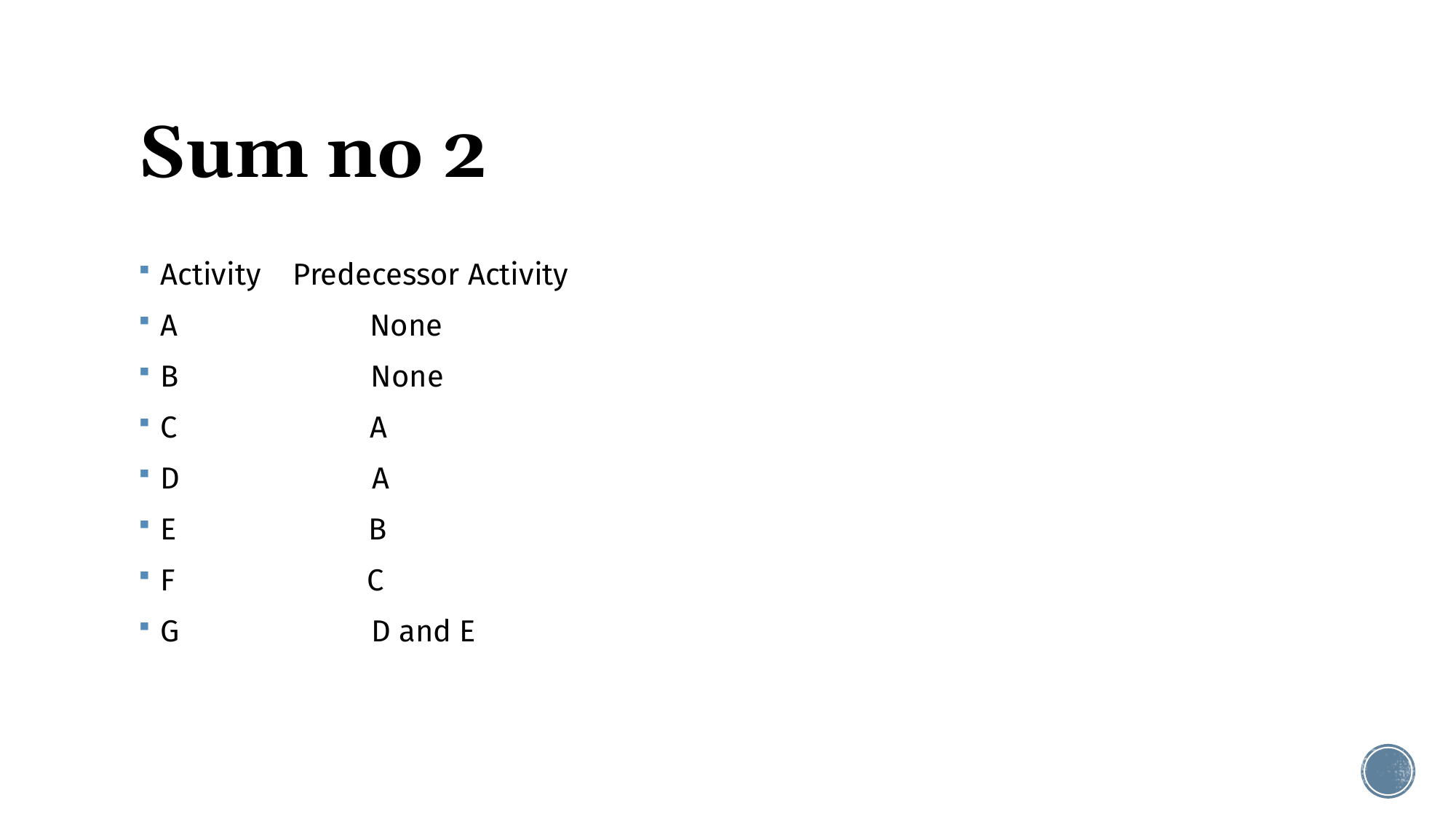

# Sum no 2
Activity    Predecessor Activity
A                        None
B                        None
C                        A
D                        A
E                        B
F                        C
G                        D and E